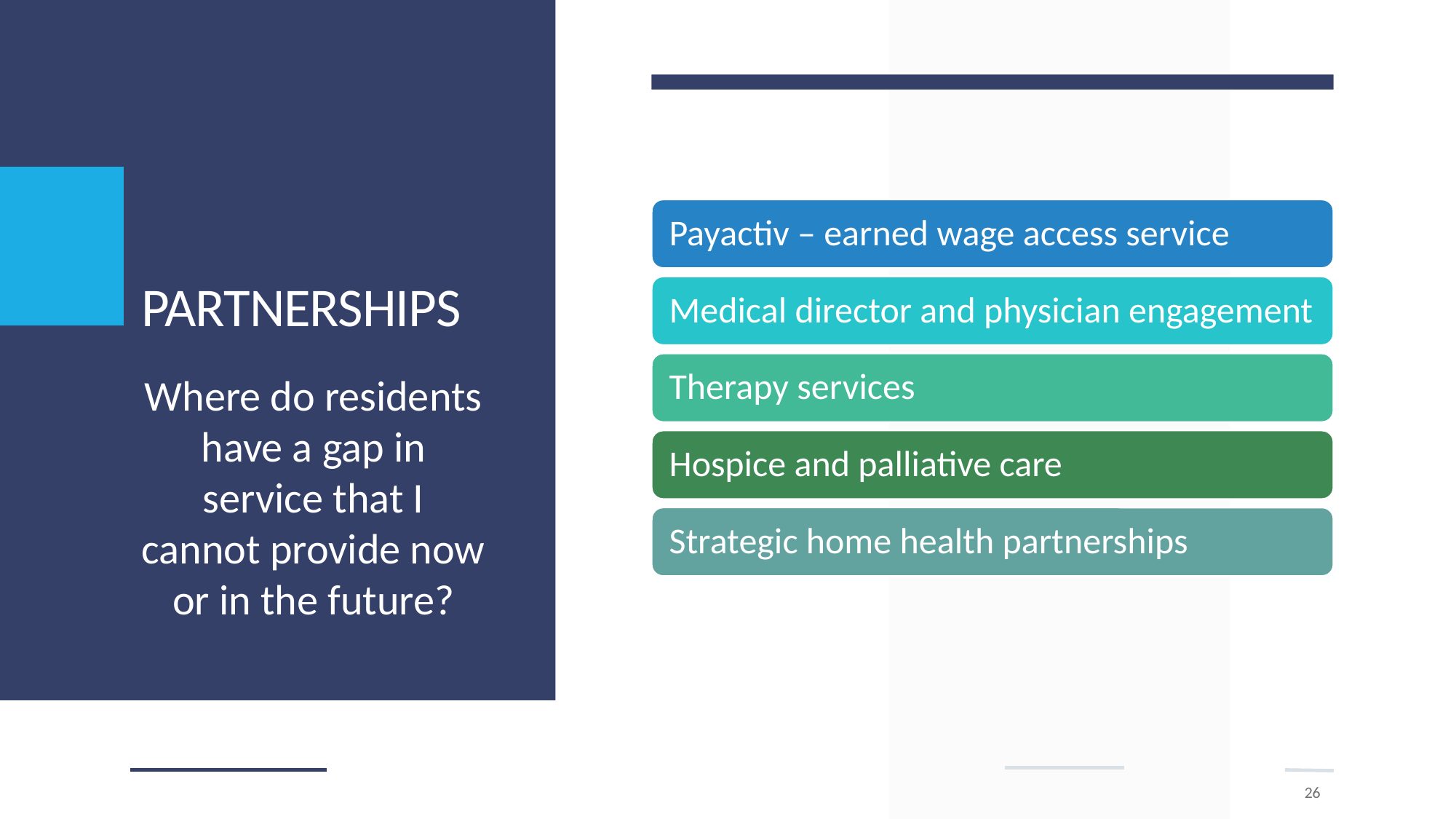

# PARTNERSHIPS
Payactiv – earned wage access service
Medical director and physician engagement
Therapy services
Hospice and palliative care
Strategic home health partnerships
Where do residents have a gap in service that I cannot provide now or in the future?
26